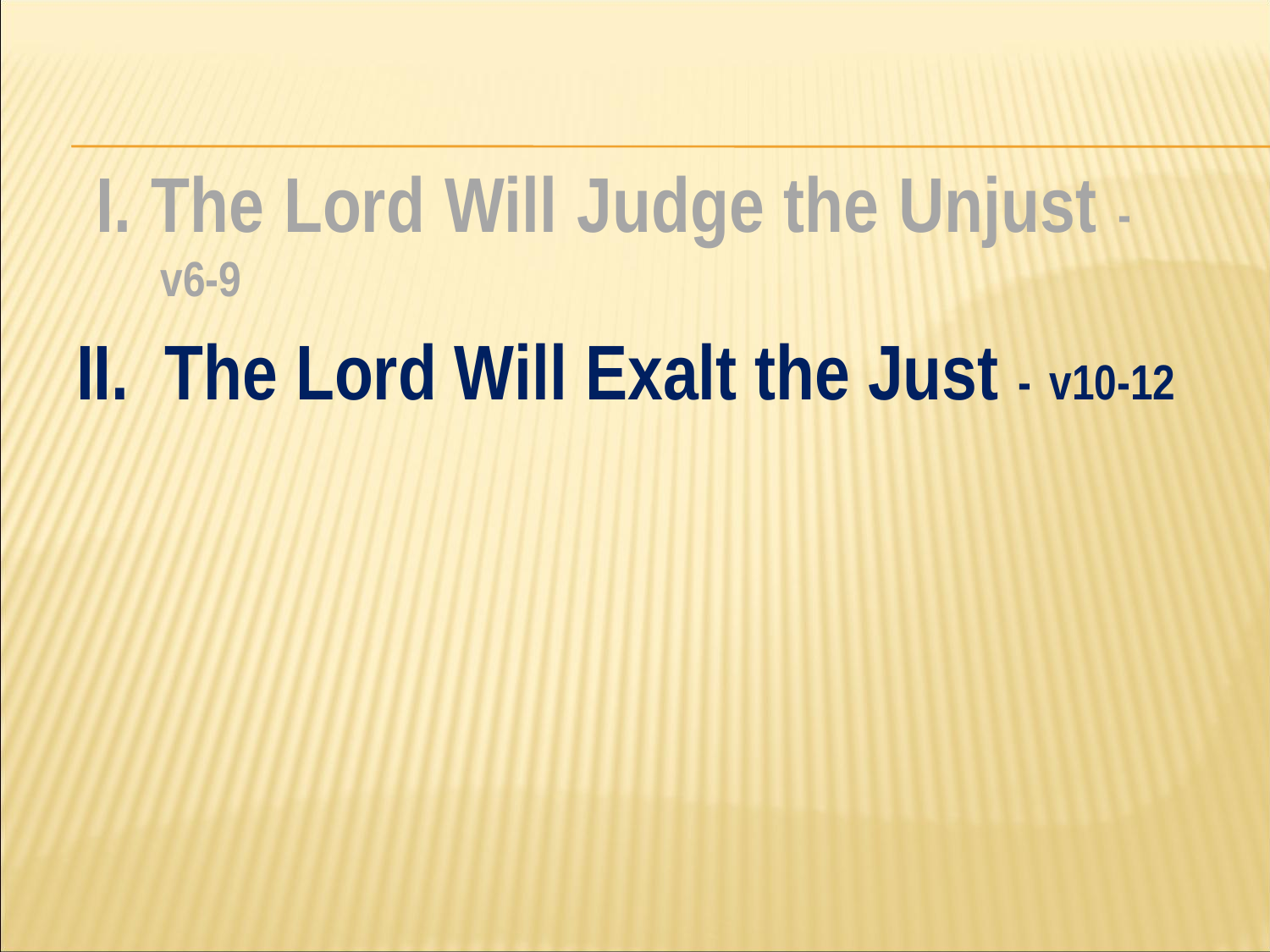

#
 I. The Lord Will Judge the Unjust - 	v6-9
II.  The Lord Will Exalt the Just - v10-12